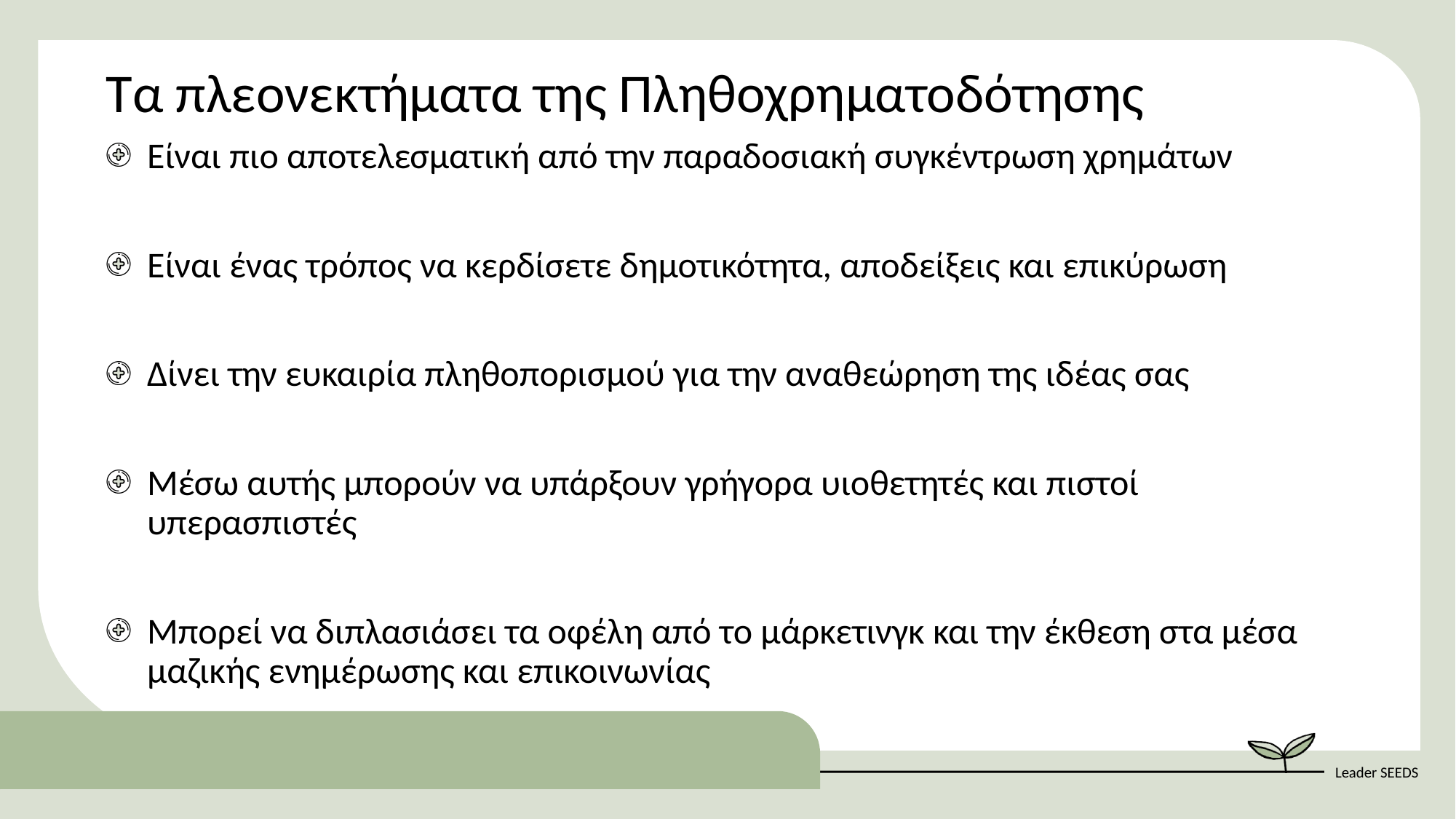

Τα πλεονεκτήματα της Πληθοχρηματοδότησης
Είναι πιο αποτελεσματική από την παραδοσιακή συγκέντρωση χρημάτων

Είναι ένας τρόπος να κερδίσετε δημοτικότητα, αποδείξεις και επικύρωση

Δίνει την ευκαιρία πληθοπορισμού για την αναθεώρηση της ιδέας σας

Μέσω αυτής μπορούν να υπάρξουν γρήγορα υιοθετητές και πιστοί υπερασπιστές

Μπορεί να διπλασιάσει τα οφέλη από το μάρκετινγκ και την έκθεση στα μέσα μαζικής ενημέρωσης και επικοινωνίας